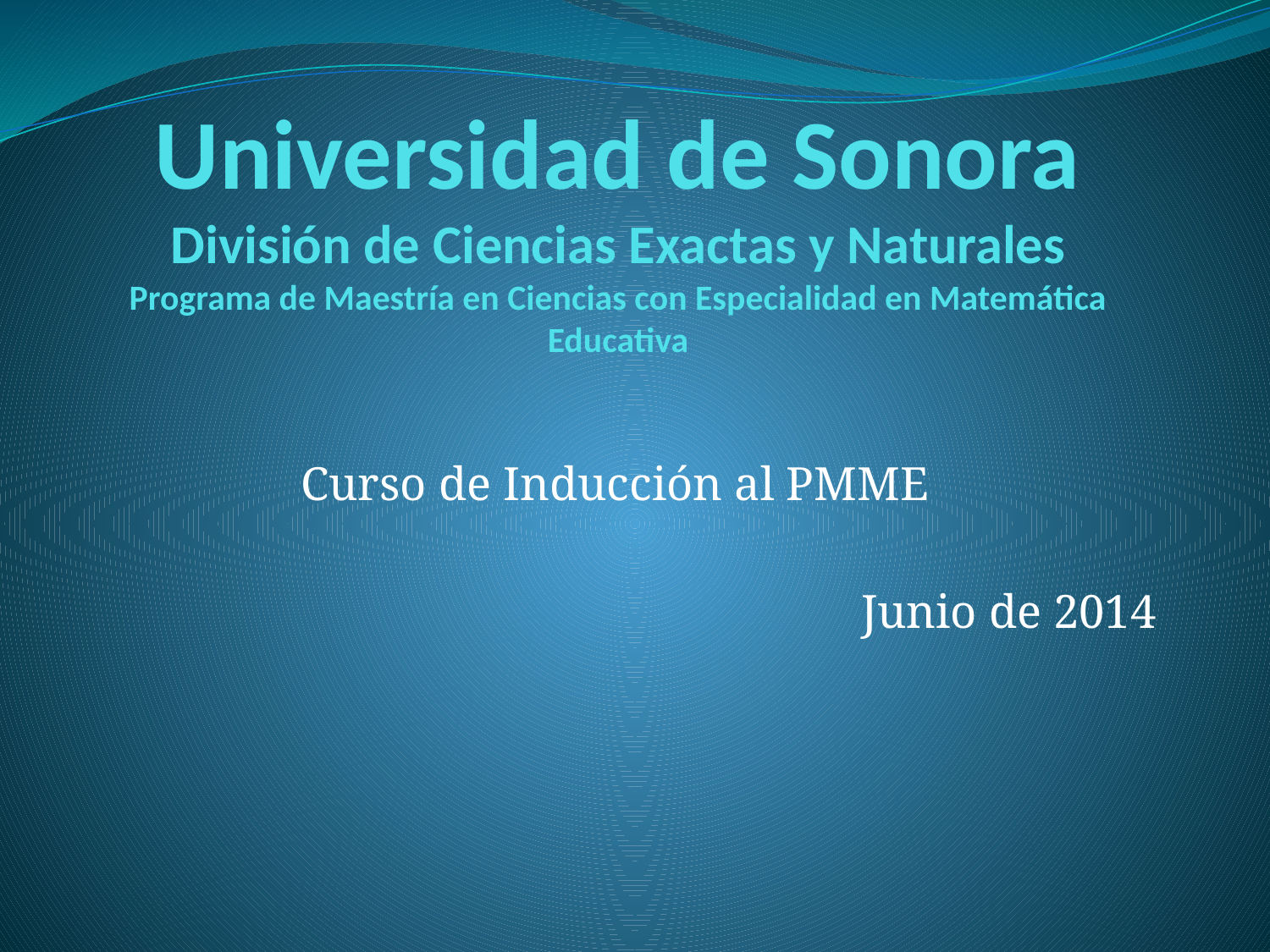

# Universidad de Sonora División de Ciencias Exactas y Naturales Programa de Maestría en Ciencias con Especialidad en Matemática Educativa
Curso de Inducción al PMME

Junio de 2014